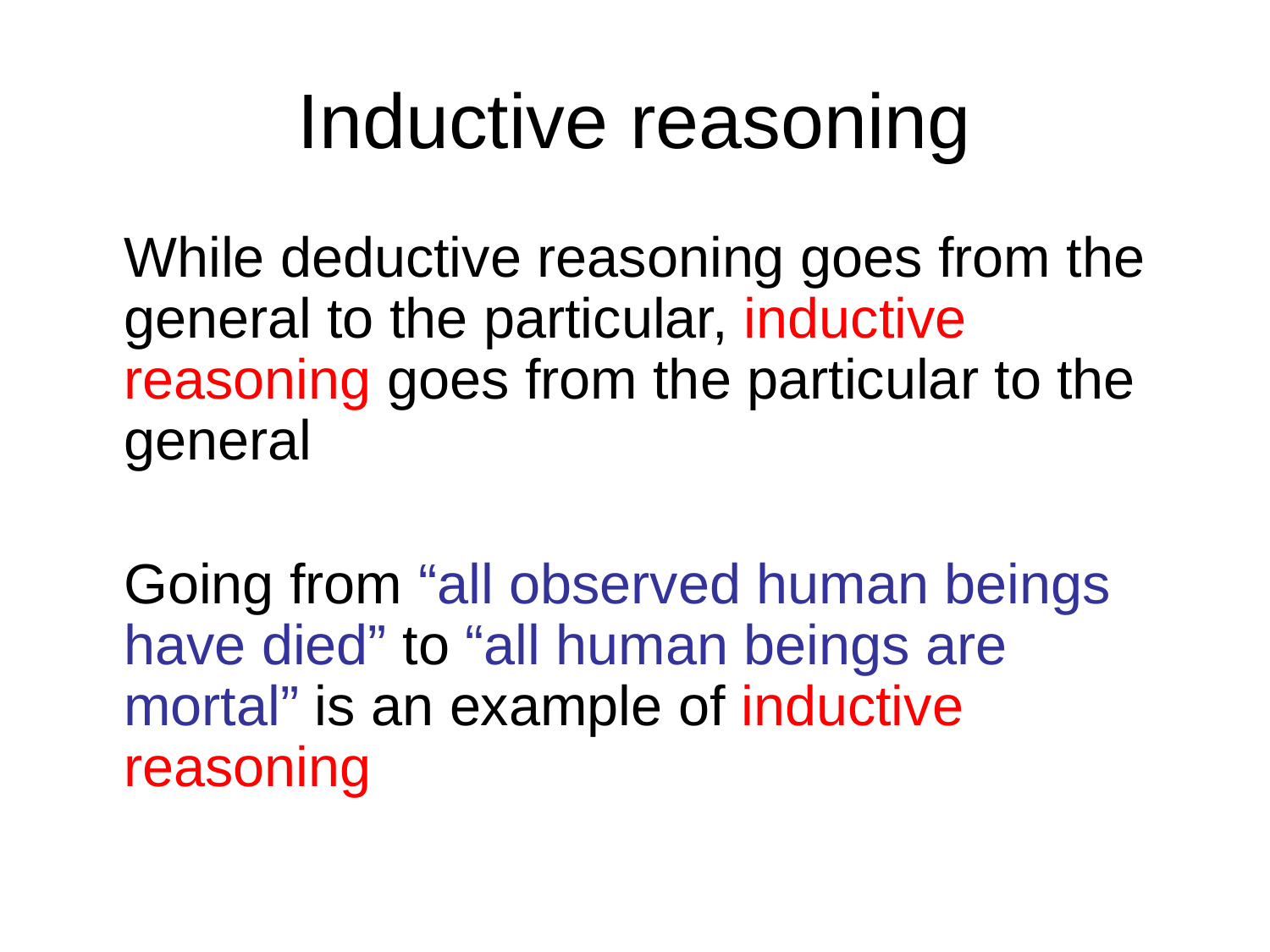

# Inductive reasoning
	While deductive reasoning goes from the general to the particular, inductive reasoning goes from the particular to the general

	Going from “all observed human beings have died” to “all human beings are mortal” is an example of inductive reasoning